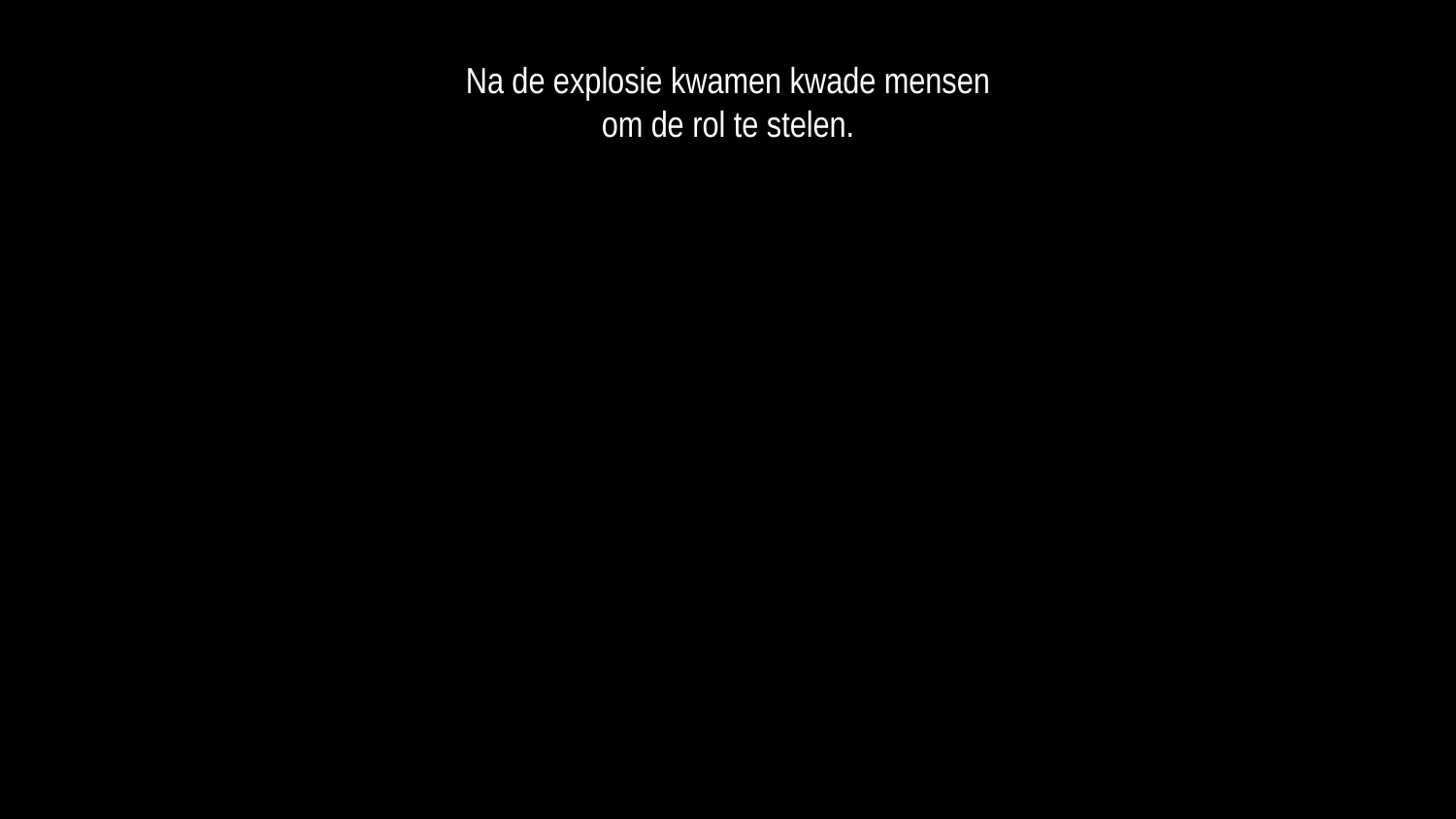

Na de explosie kwamen kwade mensen
om de rol te stelen.